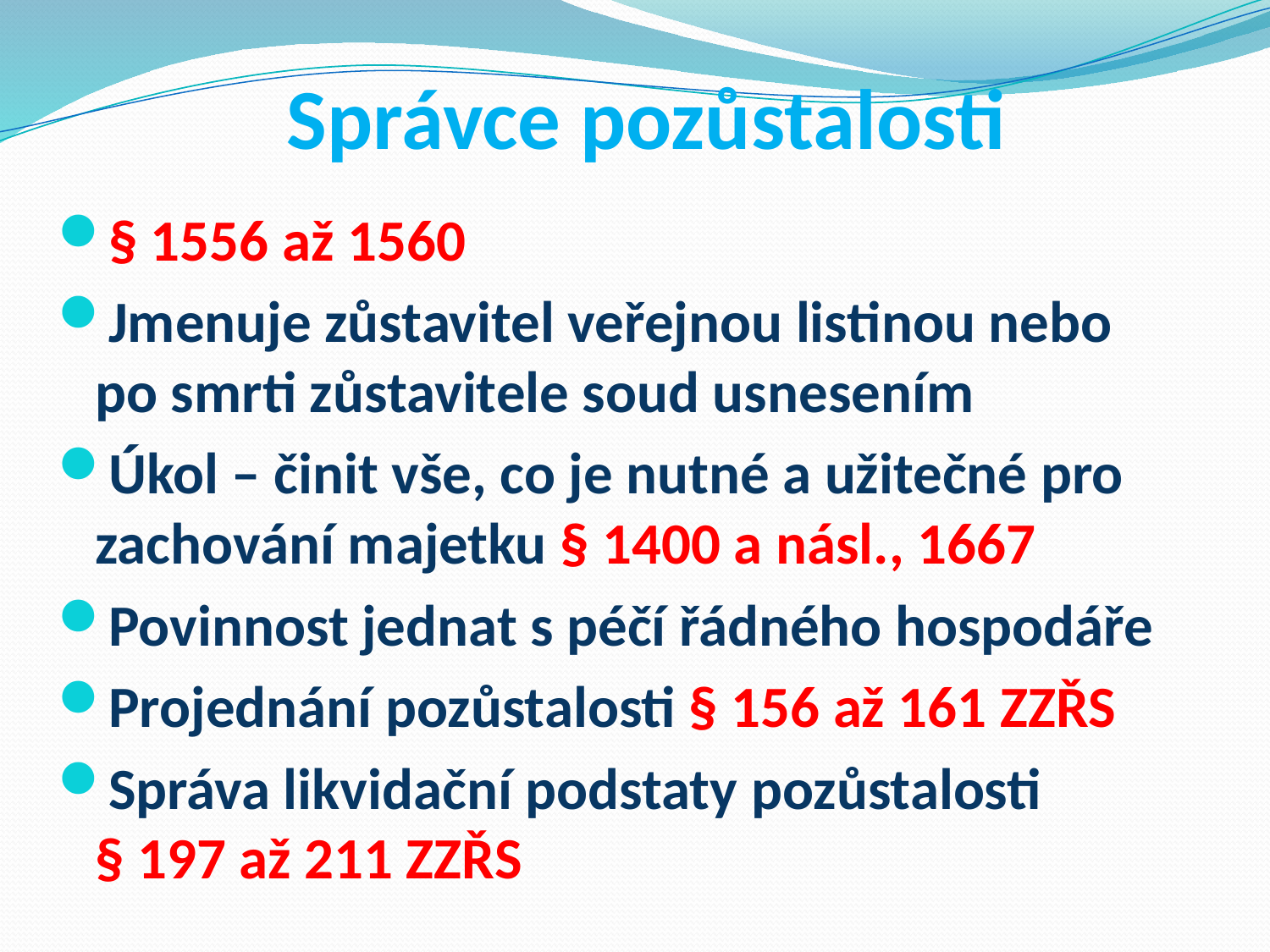

# Správce pozůstalosti
§ 1556 až 1560
Jmenuje zůstavitel veřejnou listinou nebo po smrti zůstavitele soud usnesením
Úkol – činit vše, co je nutné a užitečné pro zachování majetku § 1400 a násl., 1667
Povinnost jednat s péčí řádného hospodáře
Projednání pozůstalosti § 156 až 161 ZZŘS
Správa likvidační podstaty pozůstalosti         § 197 až 211 ZZŘS